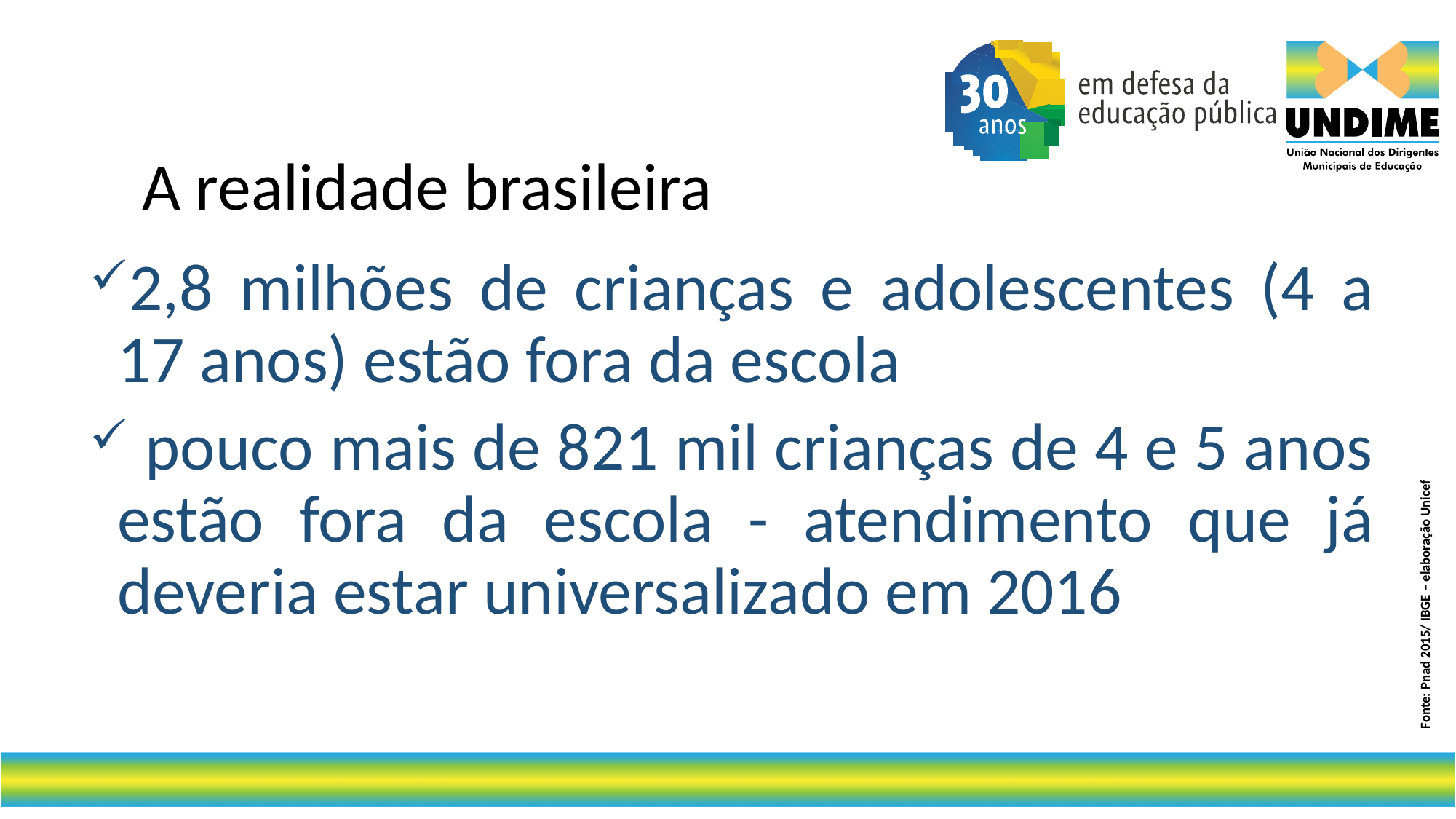

# A realidade brasileira
2,8 milhões de crianças e adolescentes (4 a 17 anos) estão fora da escola
 pouco mais de 821 mil crianças de 4 e 5 anos estão fora da escola - atendimento que já deveria estar universalizado em 2016
Fonte: Pnad 2015/ IBGE – elaboração Unicef